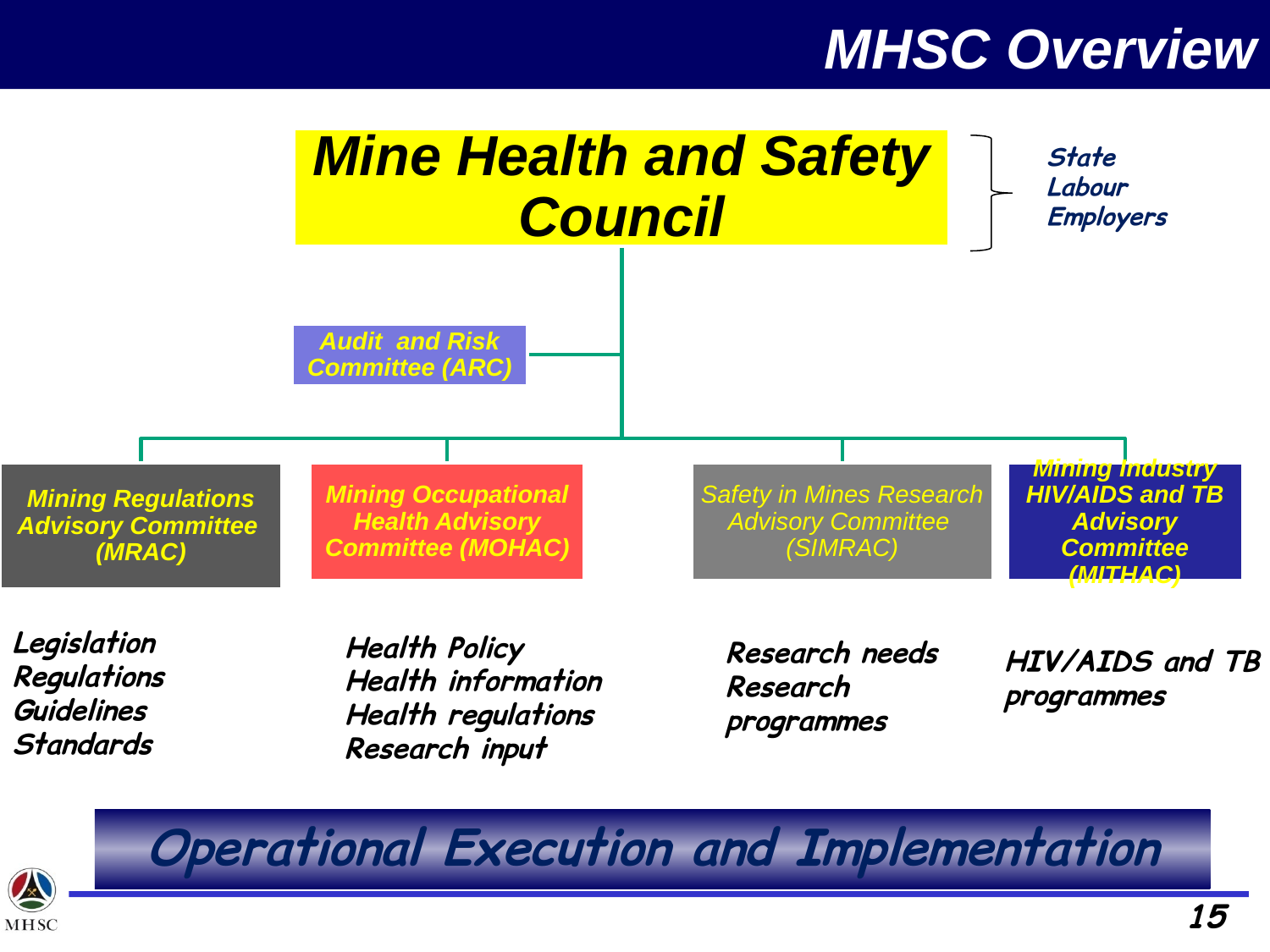

MHSC Overview
Mine Health and Safety Council
Mining Regulations Advisory Committee  (MRAC)
Mining Occupational Health Advisory Committee (MOHAC)
Safety in Mines Research Advisory Committee  (SIMRAC)
Mining Industry HIV/AIDS and TB Advisory Committee (MITHAC)
Audit  and Risk Committee (ARC)

State
Labour
Employers
Legislation
Regulations
Guidelines
Standards
Health Policy
Health information
Health regulations
Research input
Research needs
Research programmes
HIV/AIDS and TB programmes
Operational Execution and Implementation
15